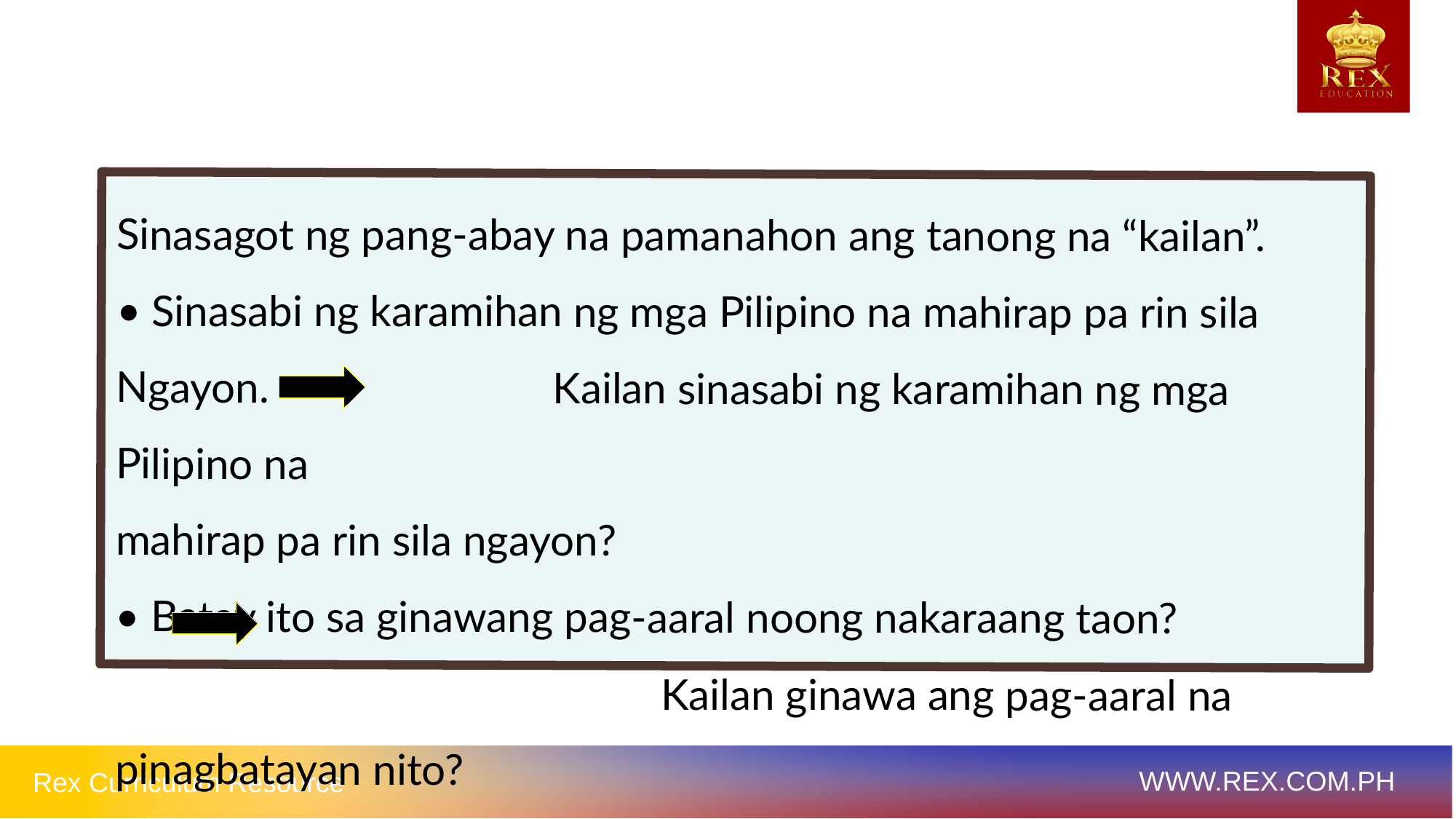

Sinasagot ng pang-abay na pamanahon ang tanong na “kailan”.
• Sinasabi ng karamihan ng mga Pilipino na mahirap pa rin sila
Ngayon.		 	Kailan sinasabi ng karamihan ng mga Pilipino na
mahirap pa rin sila ngayon?
• Batay ito sa ginawang pag-aaral noong nakaraang taon?		 					Kailan ginawa ang pag-aaral na pinagbatayan nito?